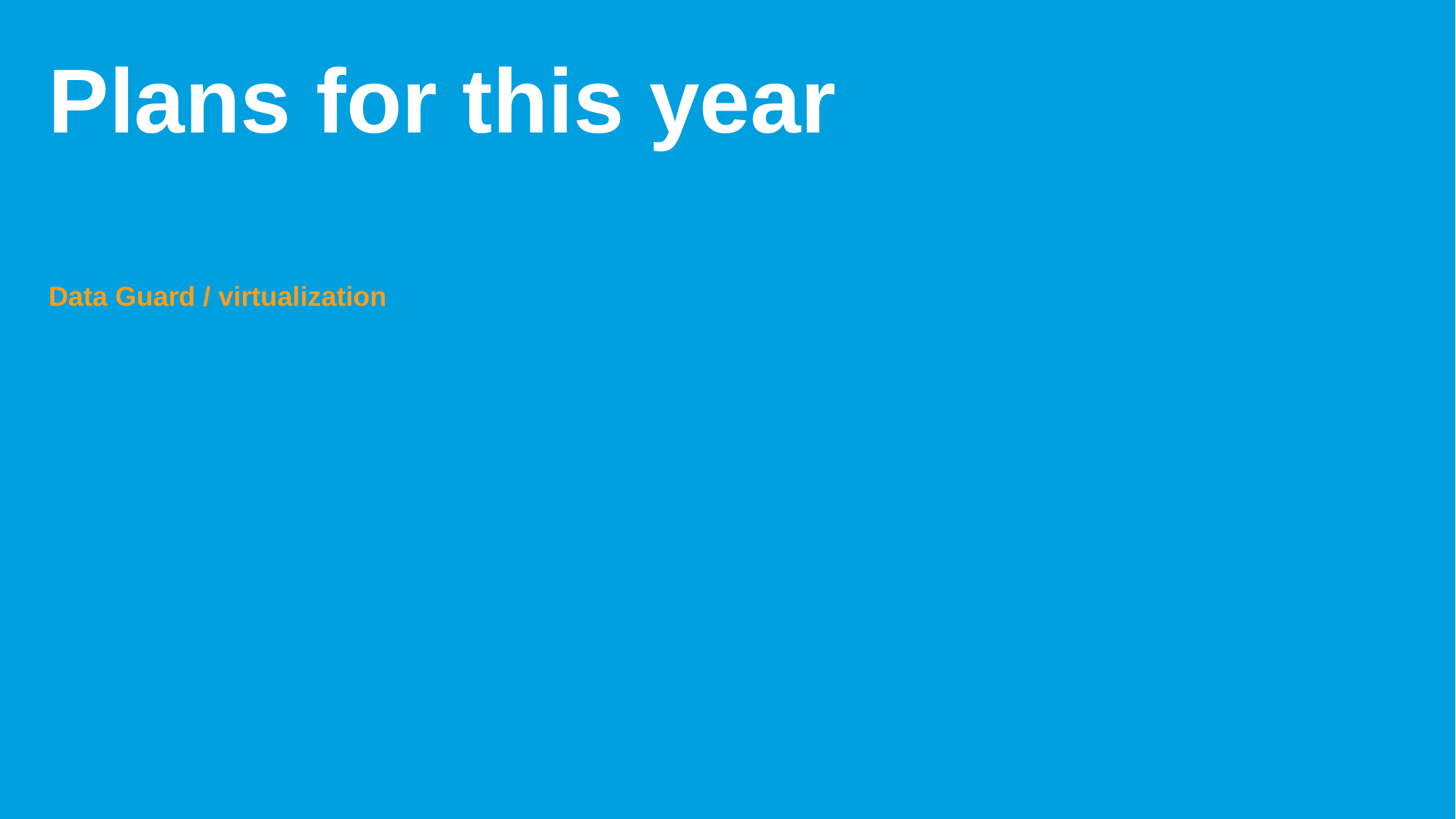

# Plans for this year
Data Guard / virtualization